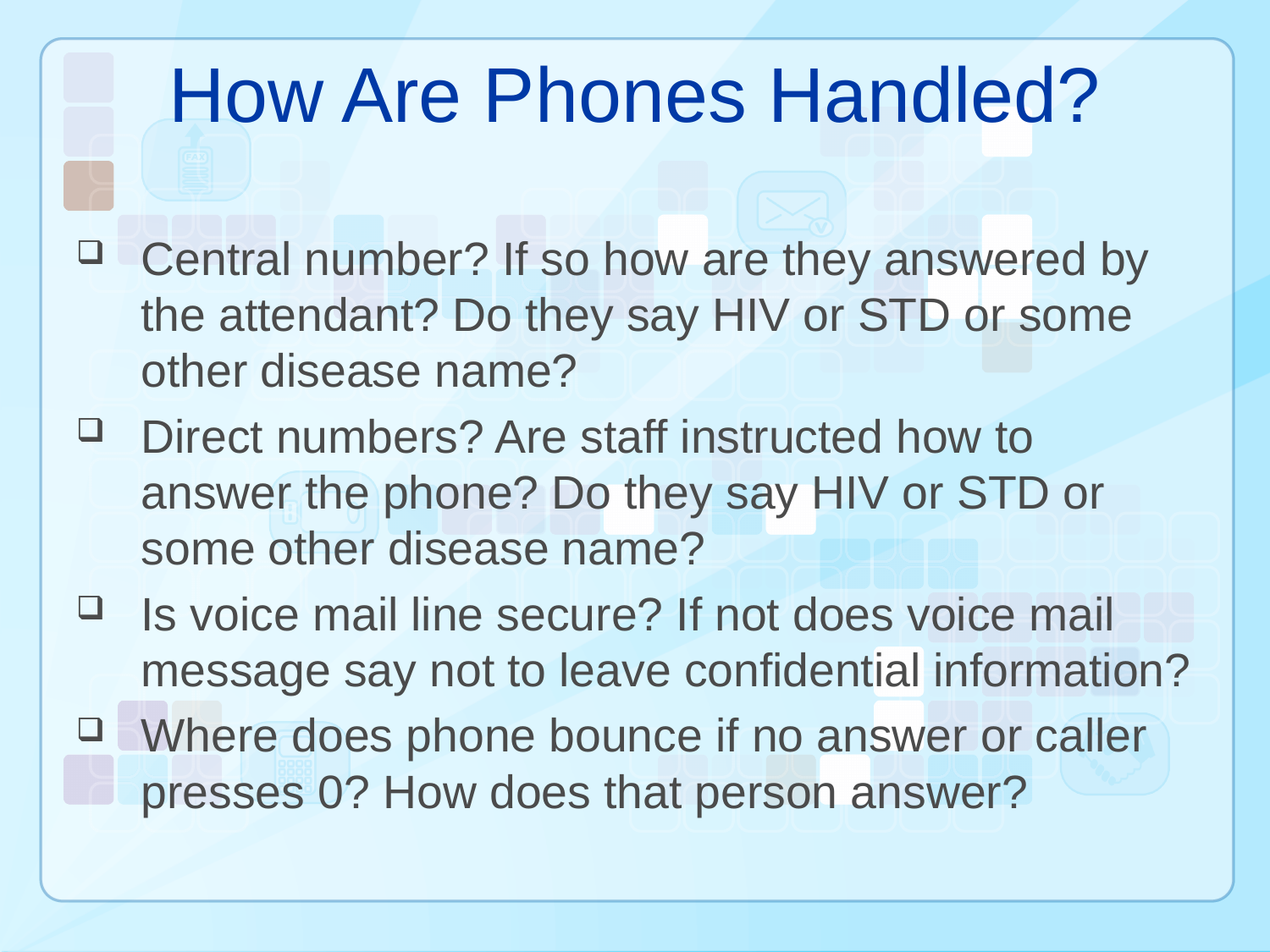

# How Are Phones Handled?
Central number? If so how are they answered by the attendant? Do they say HIV or STD or some other disease name?
Direct numbers? Are staff instructed how to answer the phone? Do they say HIV or STD or some other disease name?
Is voice mail line secure? If not does voice mail message say not to leave confidential information?
Where does phone bounce if no answer or caller presses 0? How does that person answer?